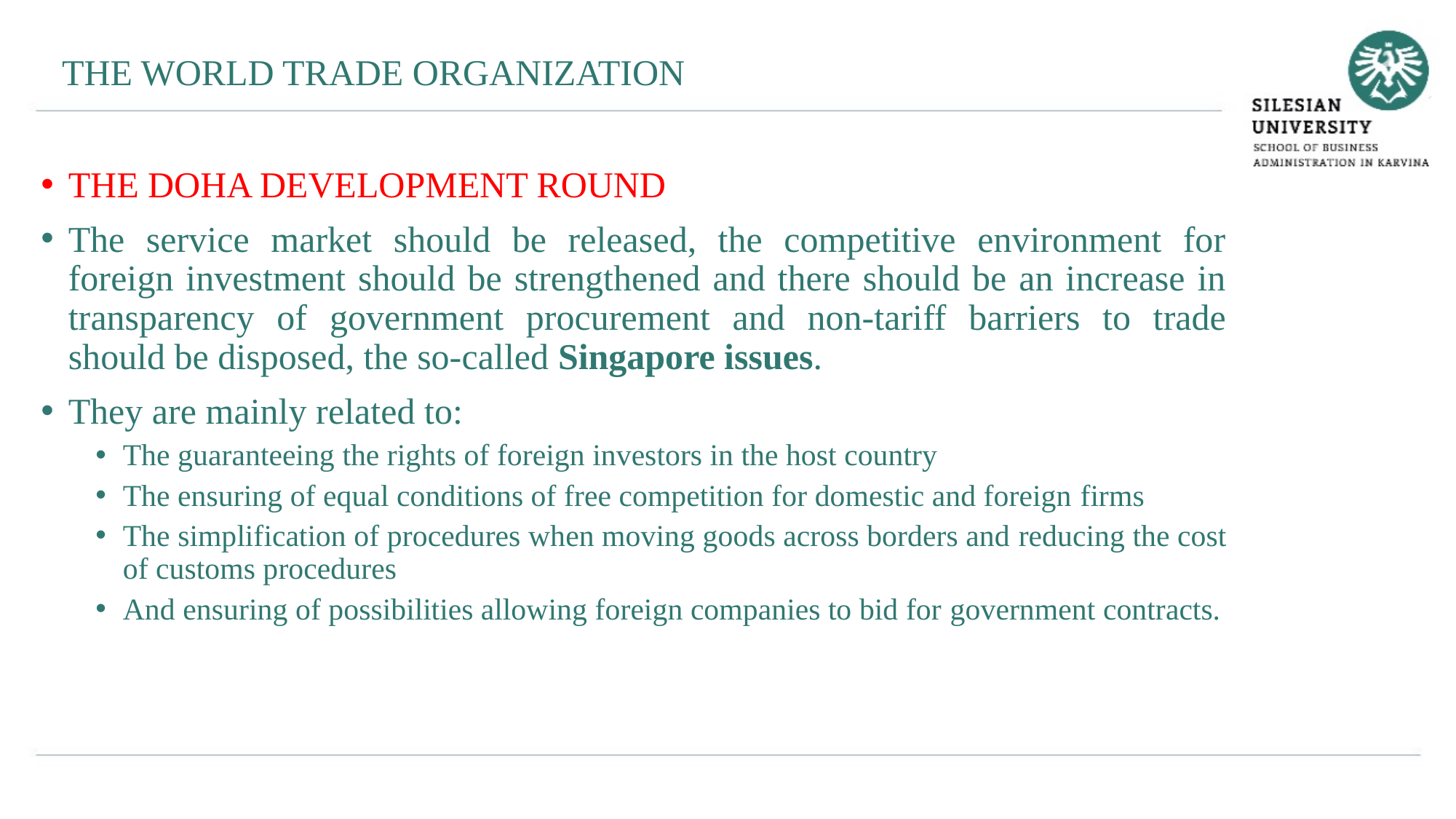

THE WORLD TRADE ORGANIZATION
THE DOHA DEVELOPMENT ROUND
The service market should be released, the competitive environment for foreign investment should be strengthened and there should be an increase in transparency of government procurement and non-tariff barriers to trade should be disposed, the so-called Singapore issues.
They are mainly related to:
The guaranteeing the rights of foreign investors in the host country
The ensuring of equal conditions of free competition for domestic and foreign firms
The simplification of procedures when moving goods across borders and reducing the cost of customs procedures
And ensuring of possibilities allowing foreign companies to bid for government contracts.